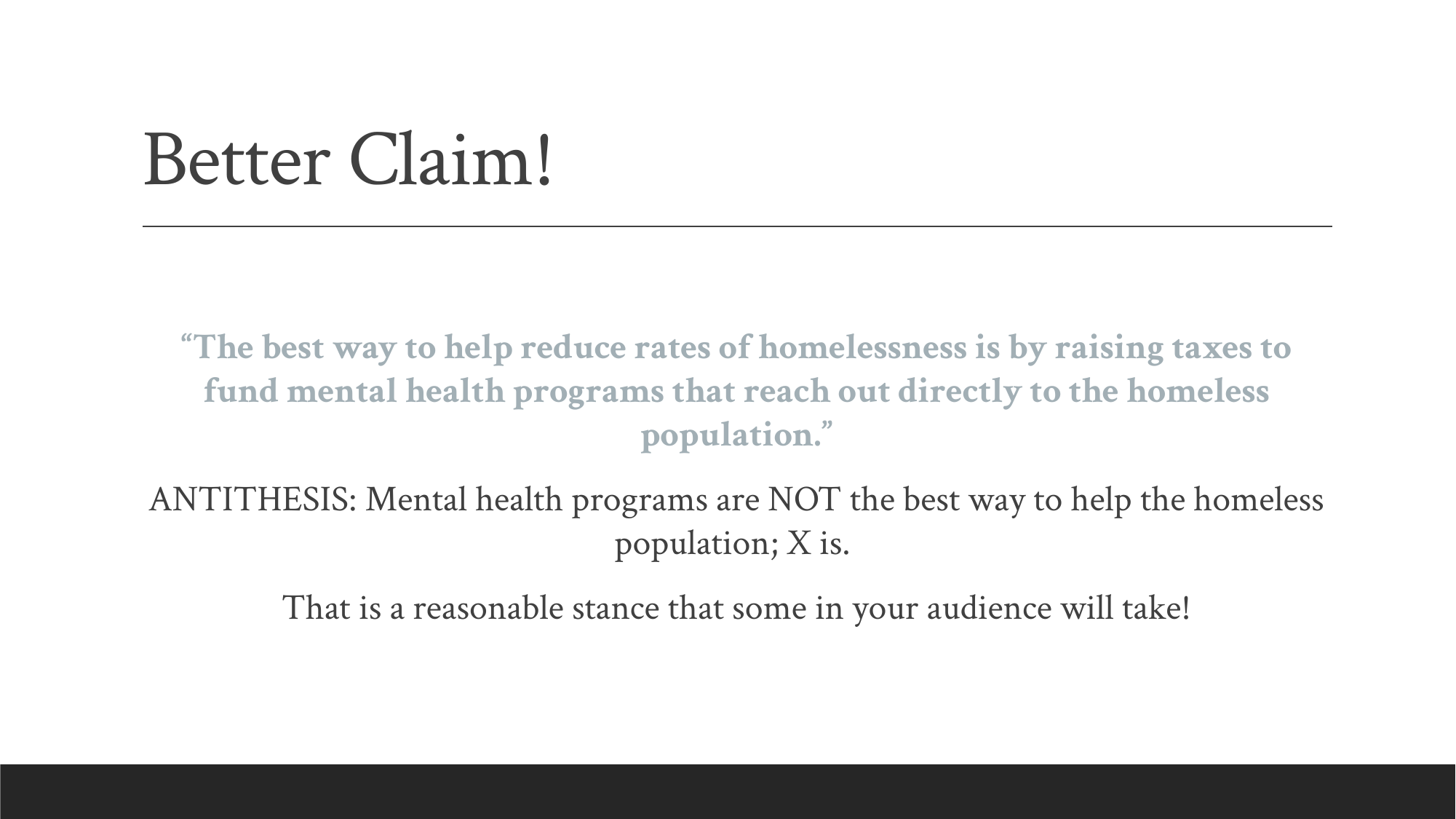

# Better Claim!

“The best way to help reduce rates of homelessness is by raising taxes to fund mental health programs that reach out directly to the homeless population.”
ANTITHESIS: Mental health programs are NOT the best way to help the homeless population; X is.
That is a reasonable stance that some in your audience will take!